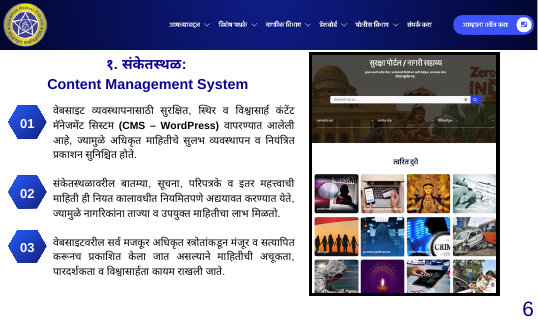

१. संकेतस्थळ:
Content Management System

वेबसाइट व्यवस्थापनासाठी सुरक्षित, स्थिर व विश्वासार्ह कंटेंट मॅनेजमेंट सिस्टम (CMS – WordPress) वापरण्यात आलेली आहे, ज्यामुळे अधिकृत माहितीचे सुलभ व्यवस्थापन व नियंत्रित प्रकाशन सुनिश्चित होते.

संकेतस्थळावरील बातम्या, सूचना, परिपत्रके व इतर महत्त्वाची माहिती ही नियत कालावधीत नियमितपणे अद्ययावत करण्यात येते, ज्यामुळे नागरिकांना ताज्या व उपयुक्त माहितीचा लाभ मिळतो.

वेबसाइटवरील सर्व मजकूर अधिकृत स्त्रोतांकडून मंजूर व सत्यापित करूनच प्रकाशित केला जात असल्याने माहितीची अचूकता, पारदर्शकता व विश्वासार्हता कायम राखली जाते.

01

02

03
6